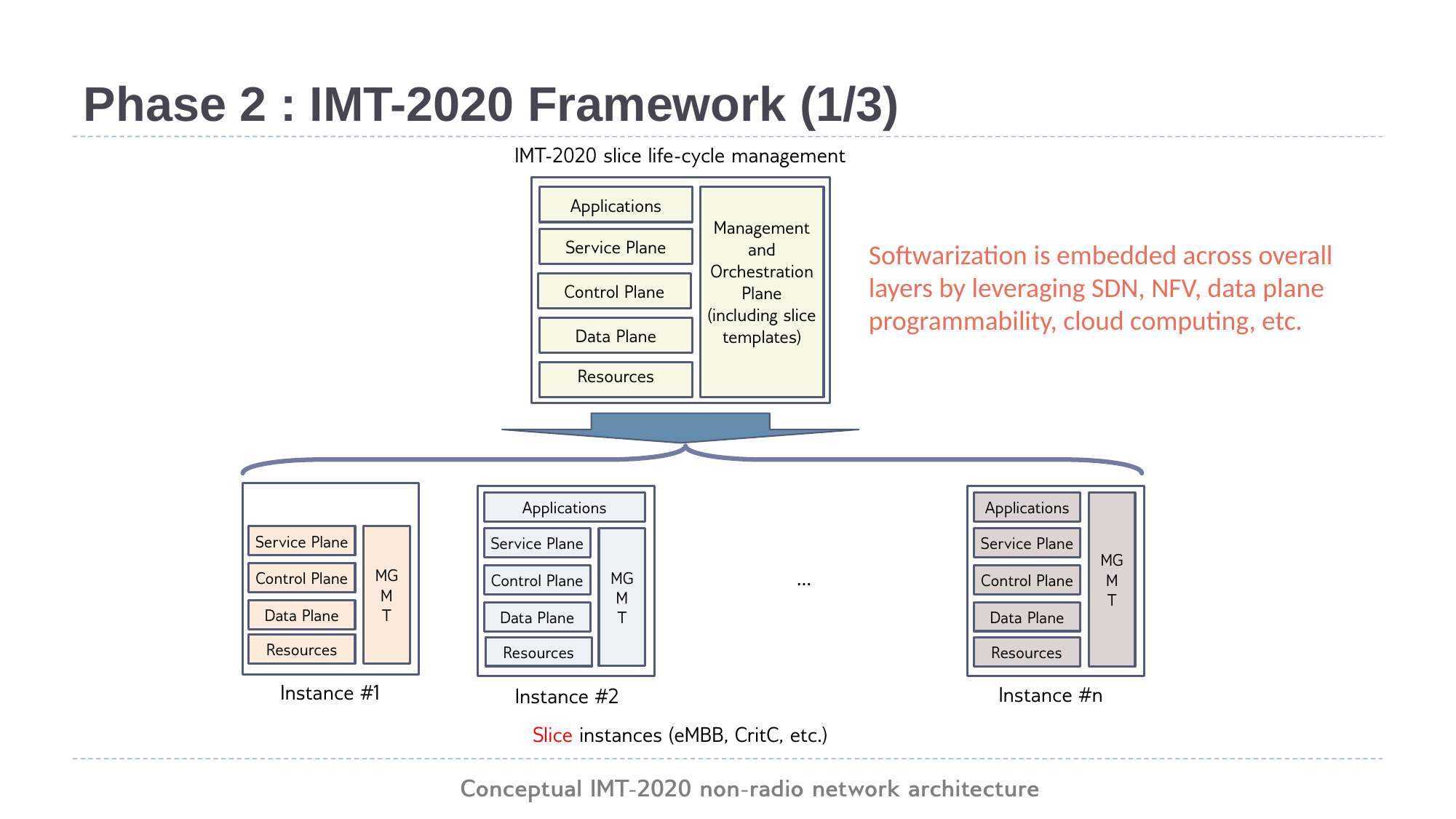

# Phase 2 : IMT-2020 Framework (1/3)

IMT-2020 slice life-cycle management

Management and Orchestration Plane
(including slice templates)

Applications
Service Plane
Control Plane
Data Plane
Resources
Softwarization is embedded across overall layers by leveraging SDN, NFV, data plane programmability, cloud computing, etc.

MGM
T
Service Plane
Control Plane
Data Plane
Resources
Instance #1

Applications
MGM
T
Service Plane
Control Plane
Data Plane
Resources
Instance #2

MGM
T
Applications
Service Plane
…
Control Plane
Data Plane
Resources
Instance #n
Slice instances (eMBB, CritC, etc.)
Conceptual IMT-2020 non-radio network architecture